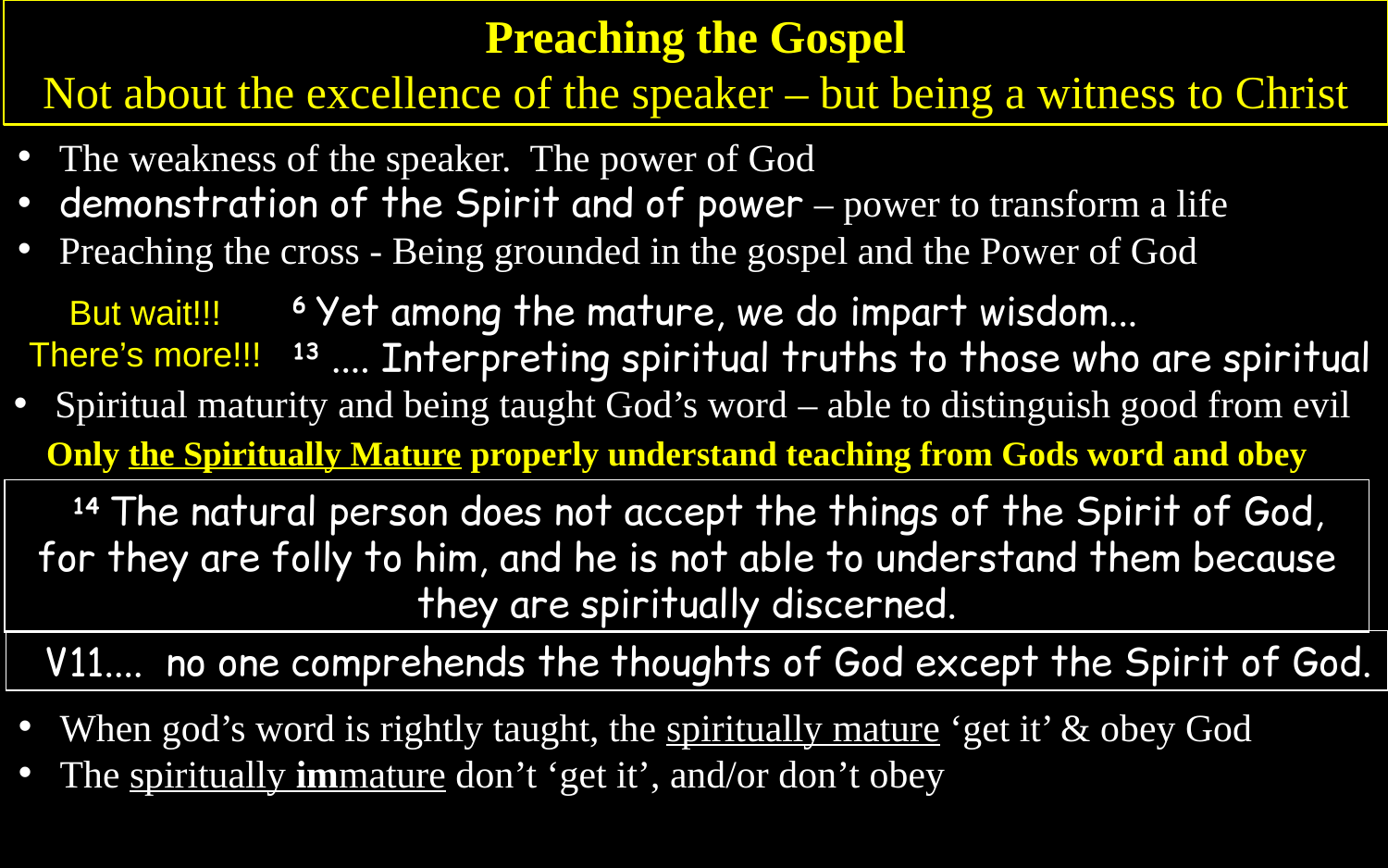

Preaching the Gospel
Not about the excellence of the speaker – but being a witness to Christ
The weakness of the speaker.  The power of God
demonstration of the Spirit and of power – power to transform a life
Preaching the cross - Being grounded in the gospel and the Power of God
6 Yet among the mature, we do impart wisdom...
13 .... Interpreting spiritual truths to those who are spiritual
But wait!!!
There’s more!!!
Spiritual maturity and being taught God’s word – able to distinguish good from evil
Only the Spiritually Mature properly understand teaching from Gods word and obey
14 The natural person does not accept the things of the Spirit of God, for they are folly to him, and he is not able to understand them because they are spiritually discerned.
V11....  no one comprehends the thoughts of God except the Spirit of God.
When god’s word is rightly taught, the spiritually mature ‘get it’ & obey God
The spiritually immature don’t ‘get it’, and/or don’t obey